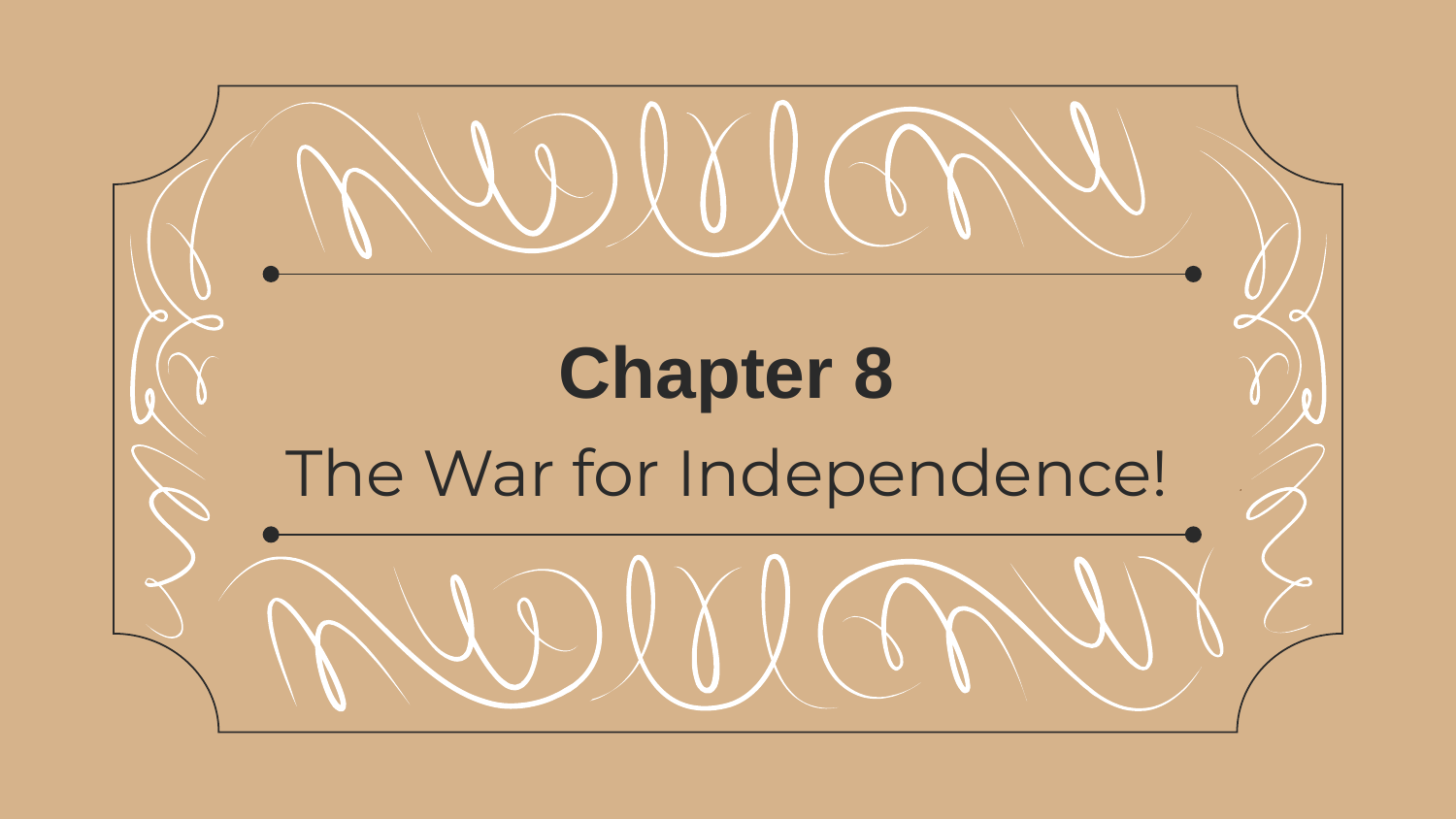

# Chapter 8
The War for Independence!